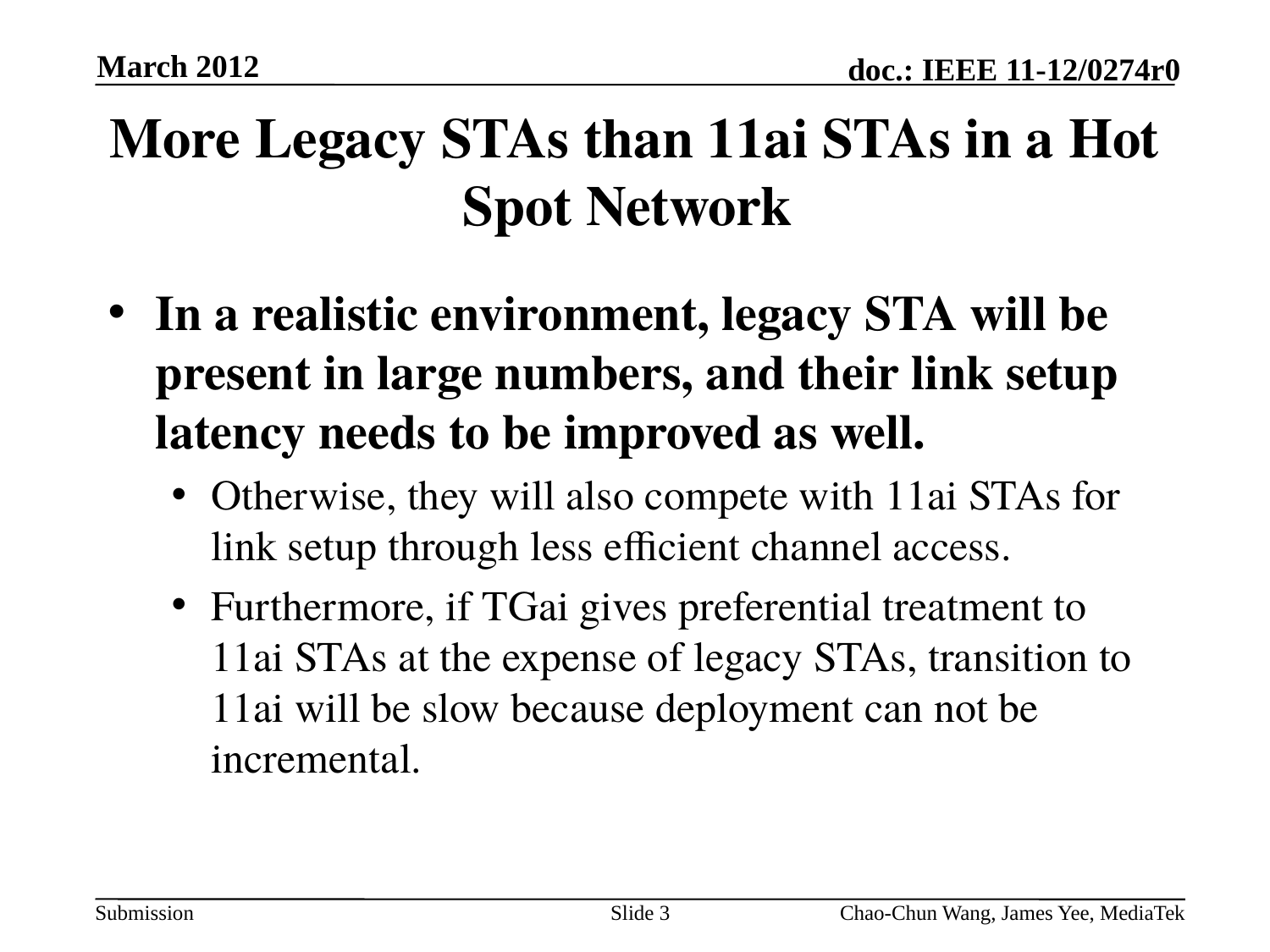

March 2012
# More Legacy STAs than 11ai STAs in a Hot Spot Network
In a realistic environment, legacy STA will be present in large numbers, and their link setup latency needs to be improved as well.
Otherwise, they will also compete with 11ai STAs for link setup through less efficient channel access.
Furthermore, if TGai gives preferential treatment to 11ai STAs at the expense of legacy STAs, transition to 11ai will be slow because deployment can not be incremental.
Slide 3
Chao-Chun Wang, James Yee, MediaTek